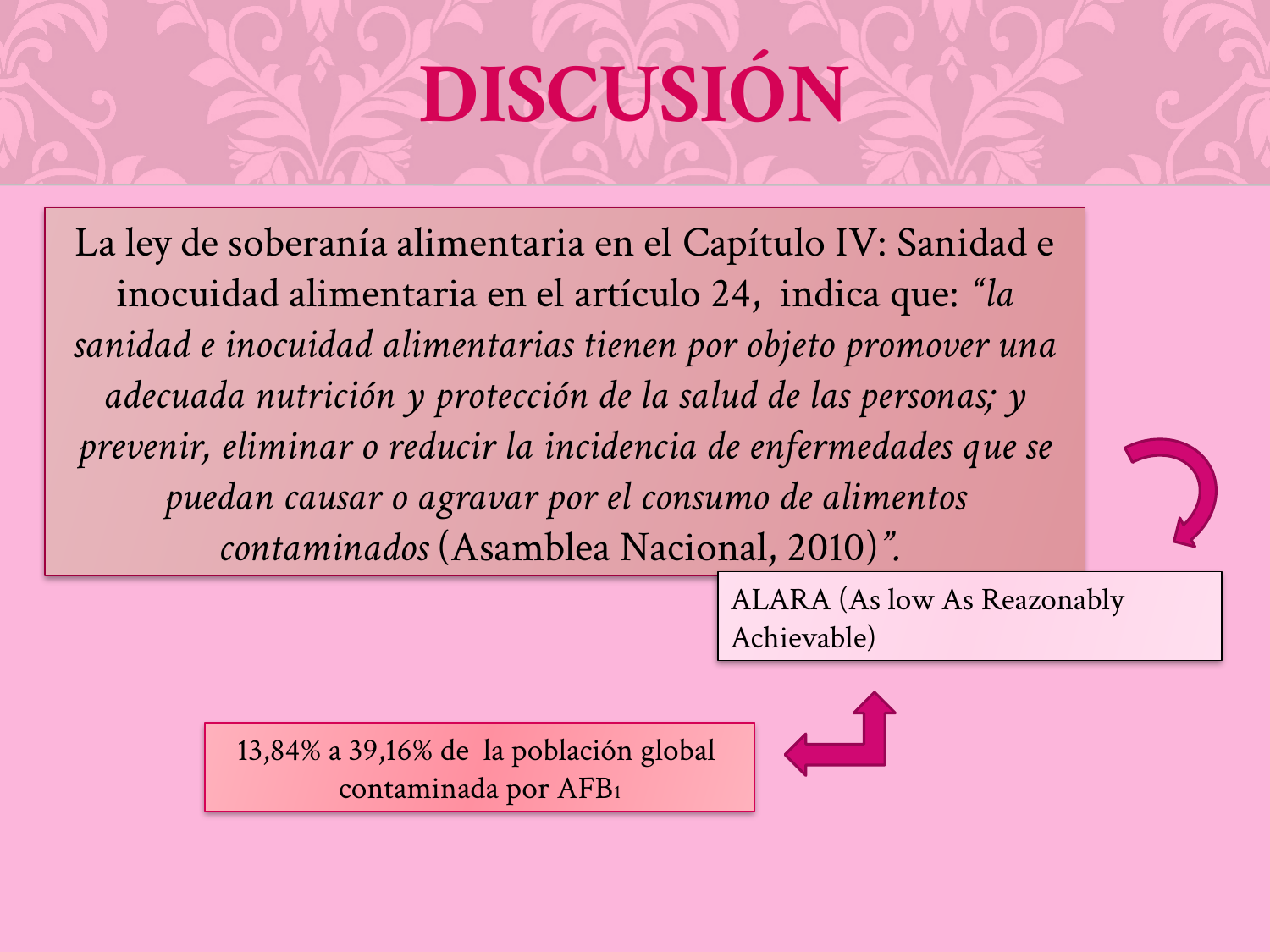

DISCUSIÓN

La ley de soberanía alimentaria en el Capítulo IV: Sanidad e inocuidad alimentaria en el artículo 24,  indica que: “la sanidad e inocuidad alimentarias tienen por objeto promover una adecuada nutrición y protección de la salud de las personas; y prevenir, eliminar o reducir la incidencia de enfermedades que se puedan causar o agravar por el consumo de alimentos contaminados (Asamblea Nacional, 2010)”.

ALARA (As low As Reazonably Achievable)

13,84% a 39,16% de  la población global  contaminada por AFB1